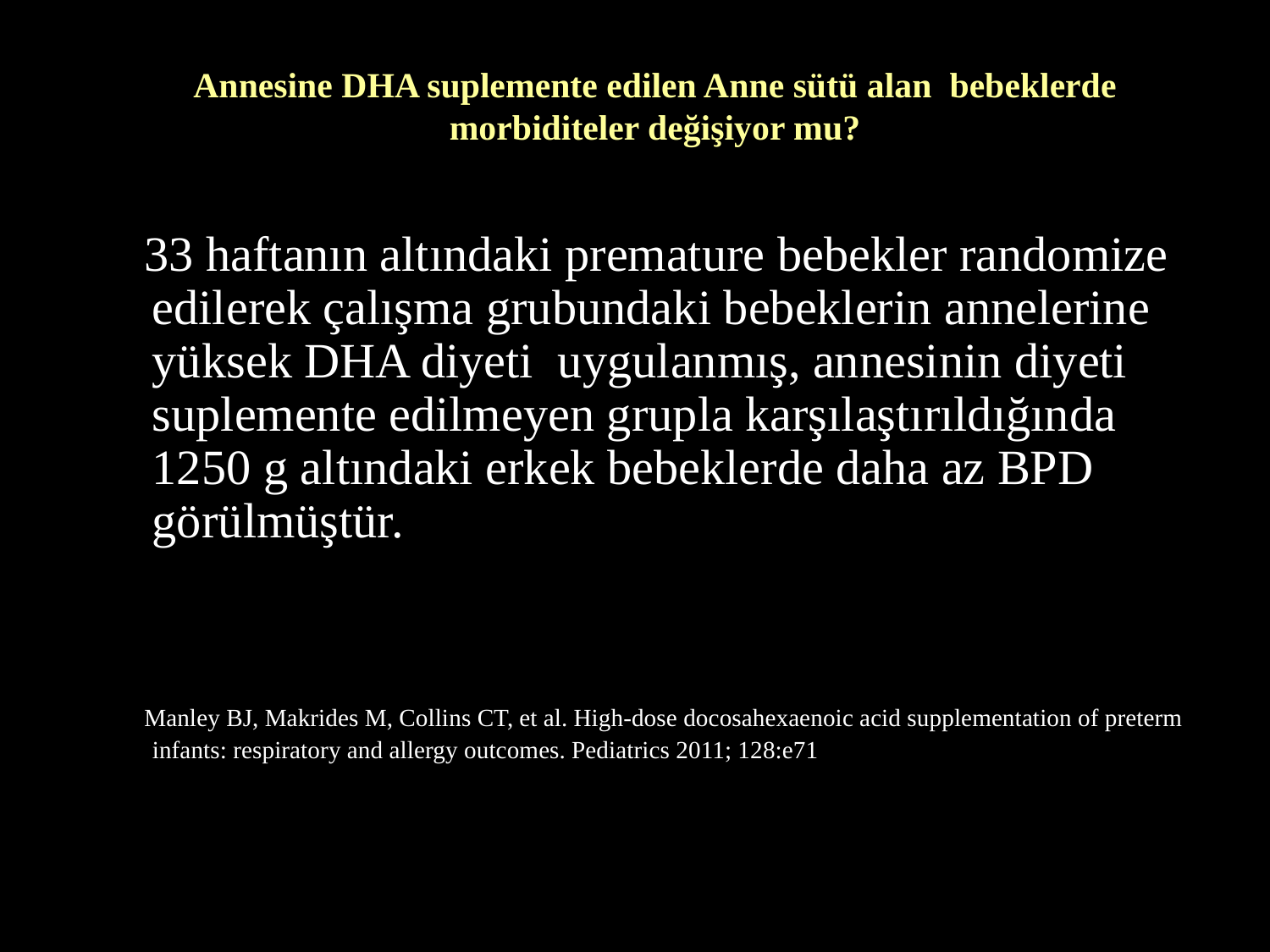

Annesine DHA suplemente edilen Anne sütü alan  bebeklerde morbiditeler değişiyor mu?

    33 haftanın altındaki premature bebekler randomize edilerek çalışma grubundaki bebeklerin annelerine yüksek DHA diyeti  uygulanmış, annesinin diyeti suplemente edilmeyen grupla karşılaştırıldığında  1250 g altındaki erkek bebeklerde daha az BPD görülmüştür.

    Manley BJ, Makrides M, Collins CT, et al. High-dose docosahexaenoic acid supplementation of preterm infants: respiratory and allergy outcomes. Pediatrics 2011; 128:e71